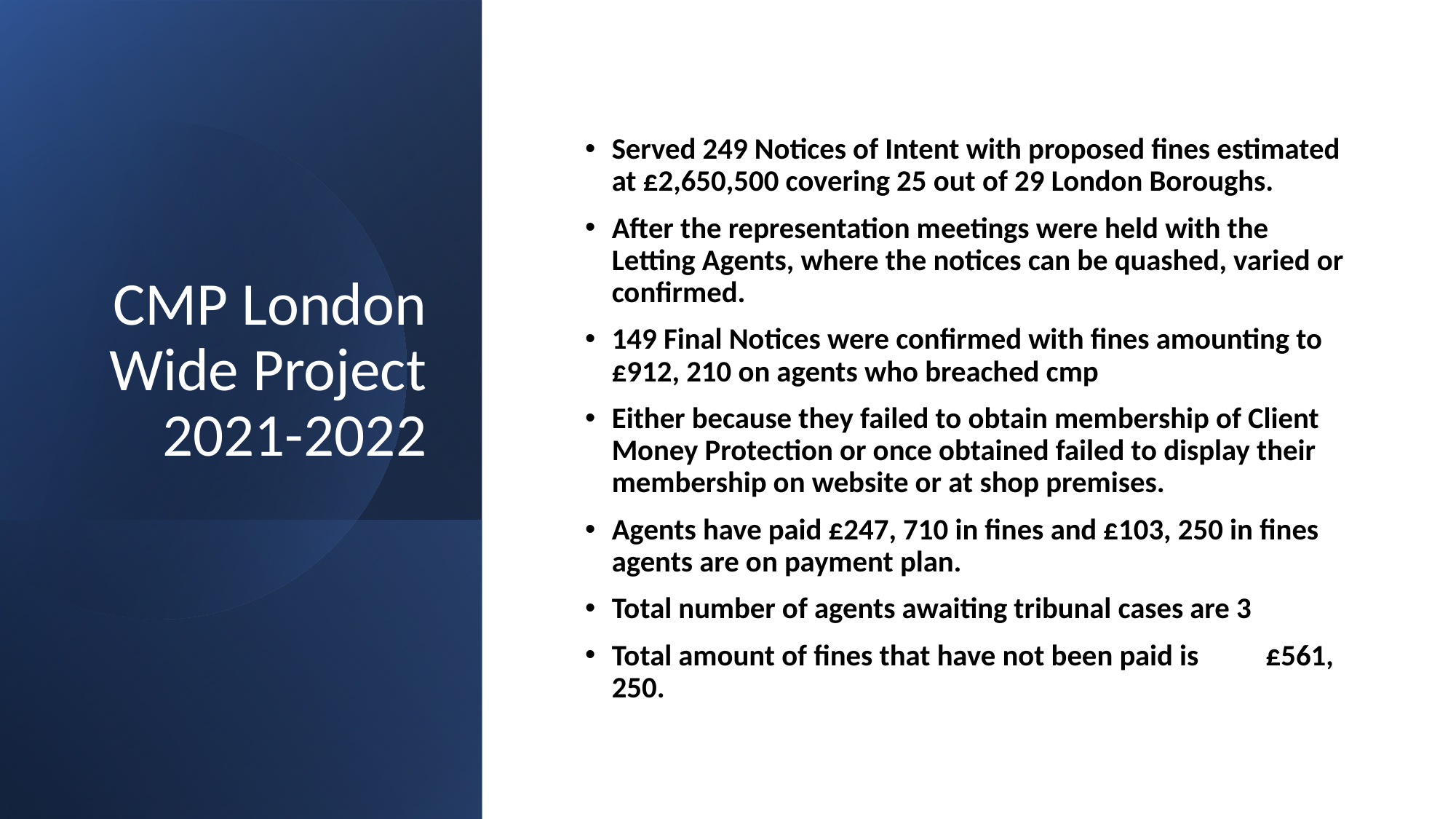

# CMP London Wide Project 2021-2022

Served 249 Notices of Intent with proposed fines estimated at £2,650,500 covering 25 out of 29 London Boroughs.
After the representation meetings were held with the Letting Agents, where the notices can be quashed, varied or confirmed.
149 Final Notices were confirmed with fines amounting to £912, 210 on agents who breached cmp
Either because they failed to obtain membership of Client Money Protection or once obtained failed to display their membership on website or at shop premises.
Agents have paid £247, 710 in fines and £103, 250 in fines agents are on payment plan.
Total number of agents awaiting tribunal cases are 3
Total amount of fines that have not been paid is          £561, 250.